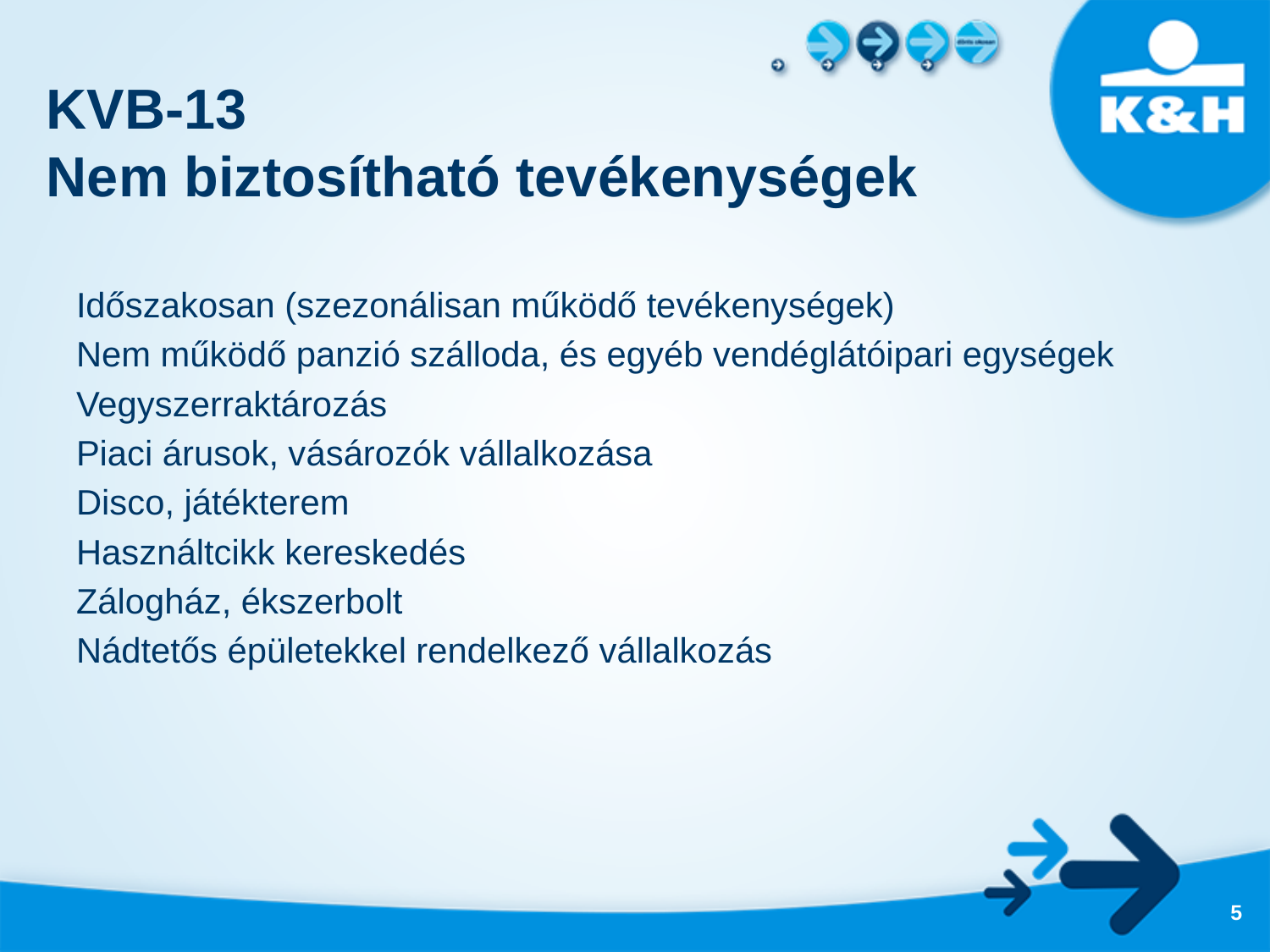

KVB-13
Nem biztosítható tevékenységek
Időszakosan (szezonálisan működő tevékenységek)
Nem működő panzió szálloda, és egyéb vendéglátóipari egységek
Vegyszerraktározás
Piaci árusok, vásározók vállalkozása
Disco, játékterem
Használtcikk kereskedés
Zálogház, ékszerbolt
Nádtetős épületekkel rendelkező vállalkozás

5